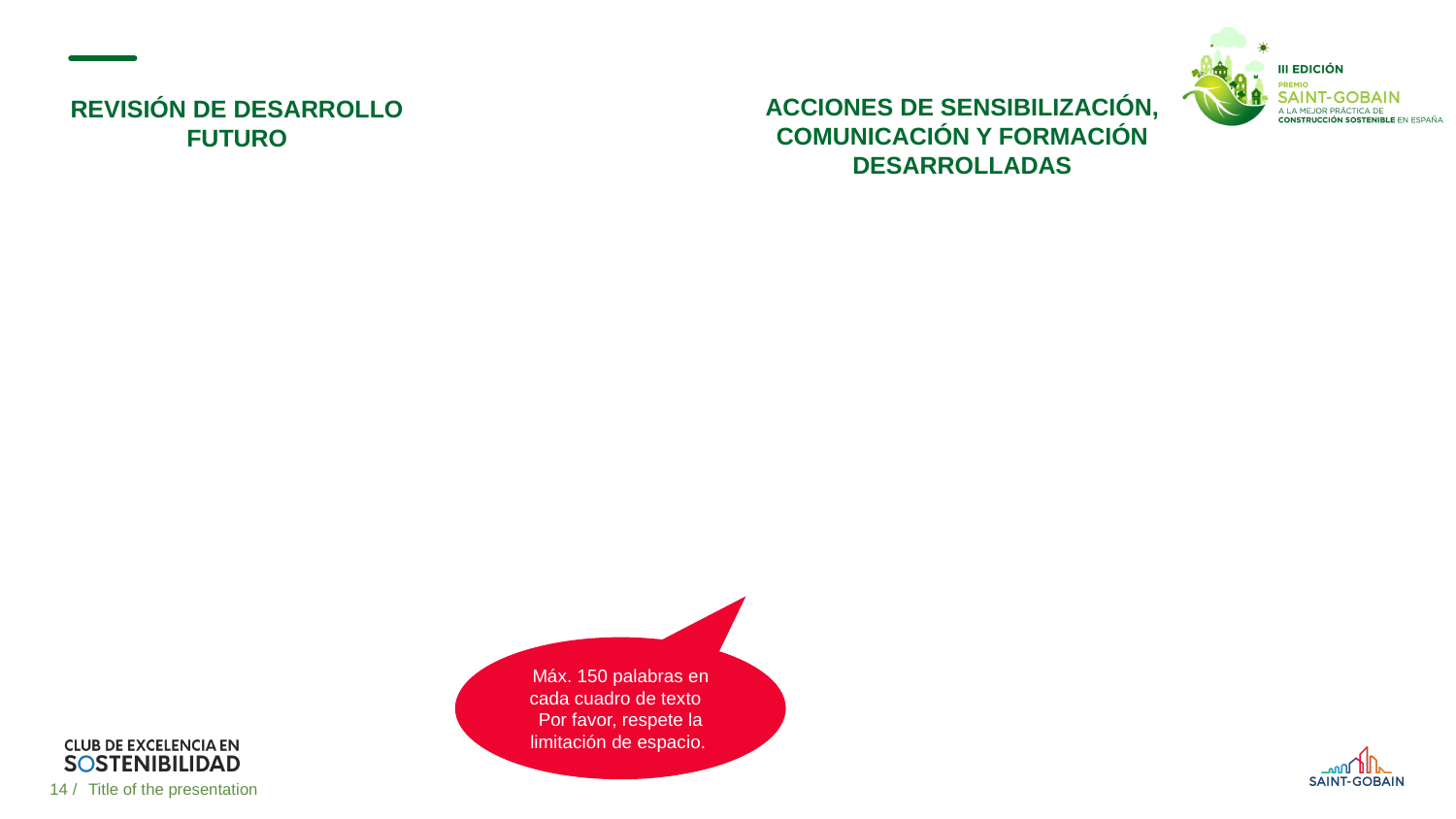

Máx. 150 palabras en cada cuadro de texto
Por favor, respete la limitación de espacio.
14 /
Title of the presentation